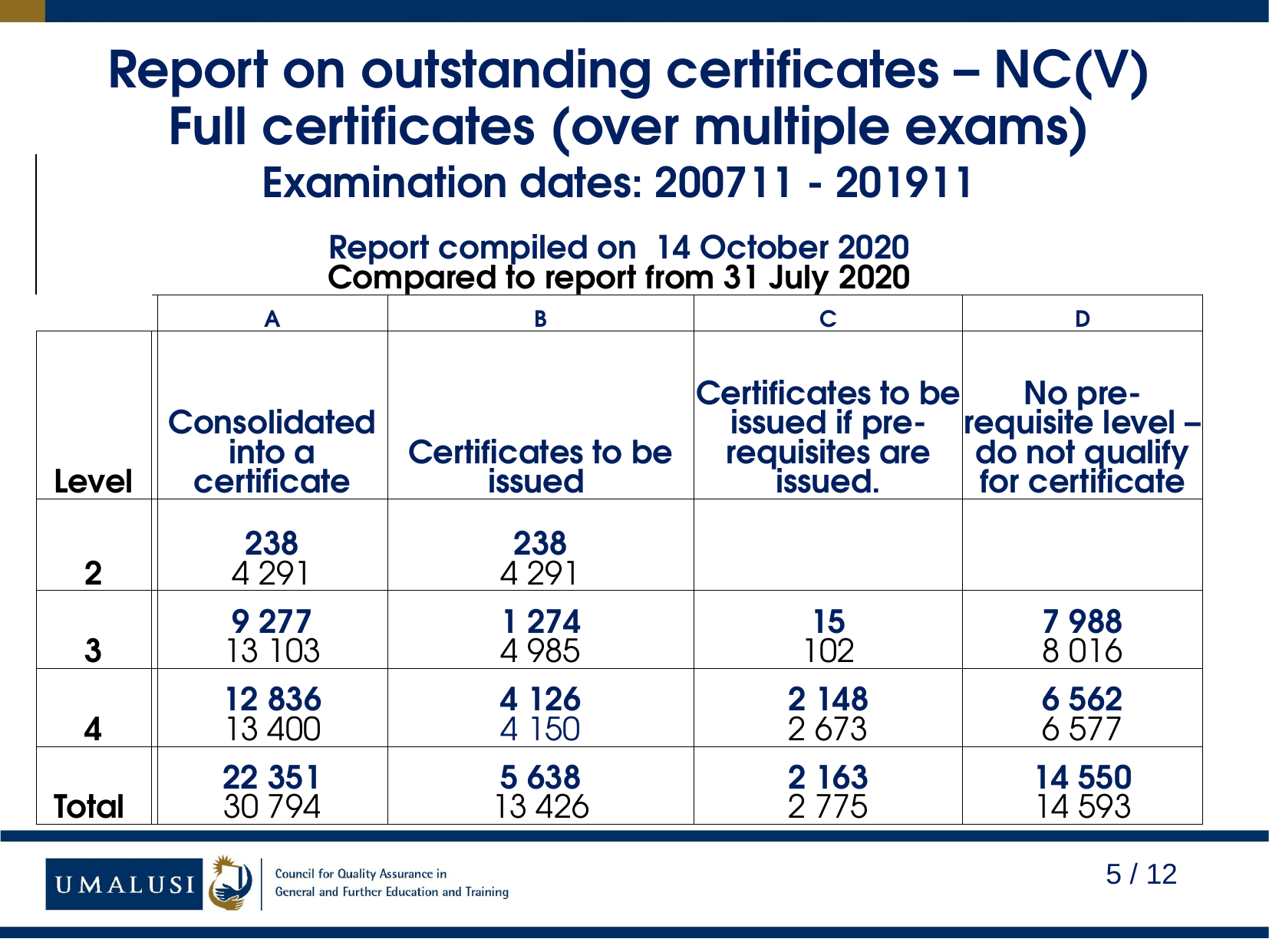

# Report on outstanding certificates – NC(V) Full certificates (over multiple exams)
| Examination dates: 200711 - 201911 |  |  |  |  |  |
| --- | --- | --- | --- | --- | --- |
| Report compiled on 14 October 2020 Compared to report from 31 July 2020 |  |  |  |  |  |
|  |  | A | B | C | D |
| Level |  | Consolidated into a certificate | Certificates to be issued | Certificates to be issued if pre-requisites are issued. | No pre-requisite level – do not qualify for certificate |
| 2 |  | 238 4 291 | 238 4 291 |  |  |
| 3 |  | 9 277 13 103 | 1 274 4 985 | 15 102 | 7 988 8 016 |
| 4 |  | 12 836 13 400 | 4 126 4 150 | 2 148 2 673 | 6 562 6 577 |
| Total |  | 22 351 30 794 | 5 638 13 426 | 2 163 2 775 | 14 550 14 593 |